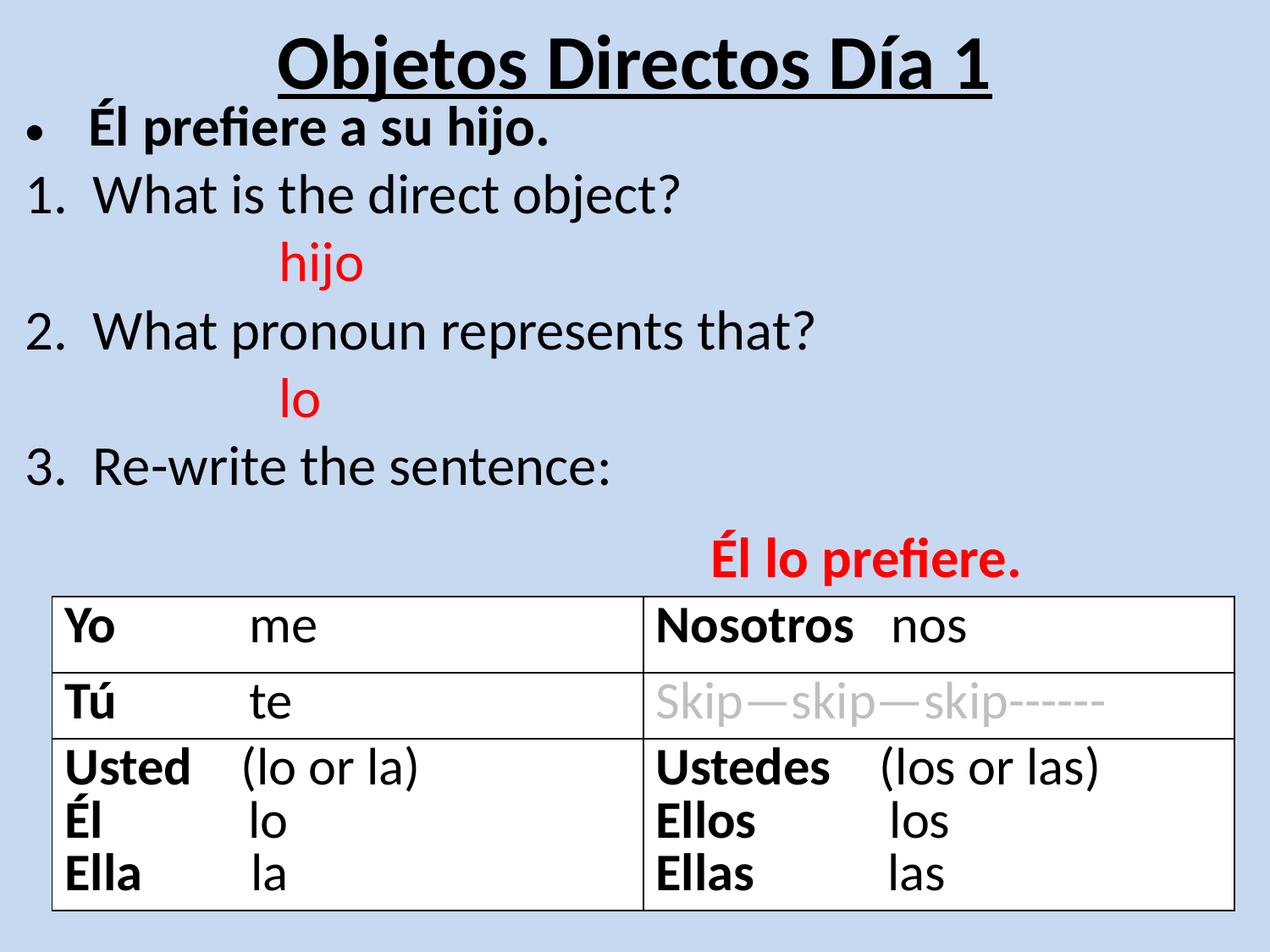

# Objetos Directos Día 1
Él prefiere a su hijo.
1.  What is the direct object?
		hijo
2.  What pronoun represents that?
		lo
3.  Re-write the sentence:
Él lo prefiere.
| Yo me | Nosotros nos |
| --- | --- |
| Tú te | Skip—skip—skip------ |
| Usted (lo or la) Él lo Ella la | Ustedes (los or las) Ellos los Ellas las |